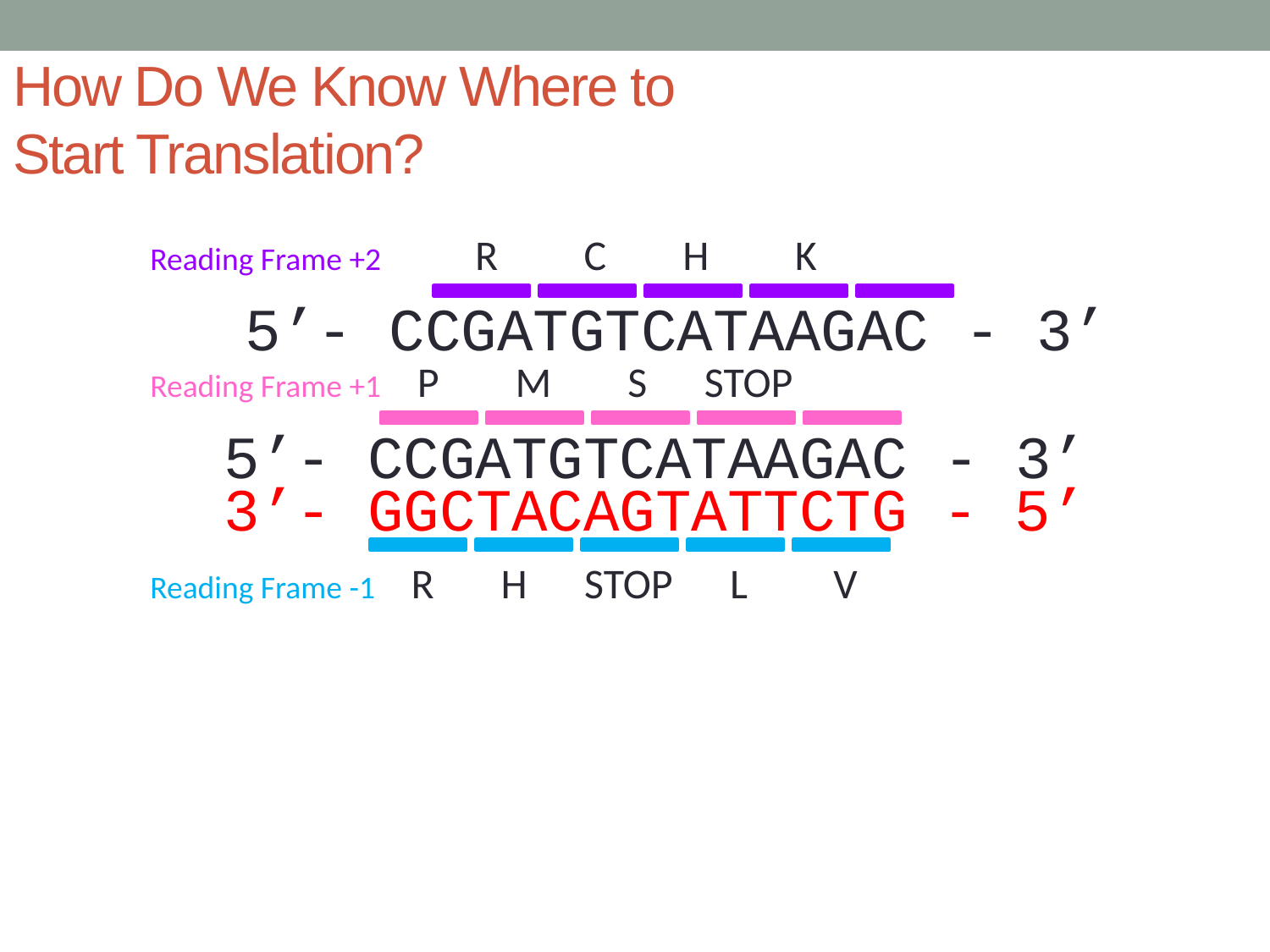

# How Do We Know Where to Start Translation?
Reading Frame +2             R         C        H         K
5’- CCGATGTCATAAGAC - 3’

Reading Frame +1     P        M        S      STOP
5’- CCGATGTCATAAGAC - 3’

3’- GGCTACAGTATTCTG - 5’

Reading Frame -1     R       H      STOP      L         V